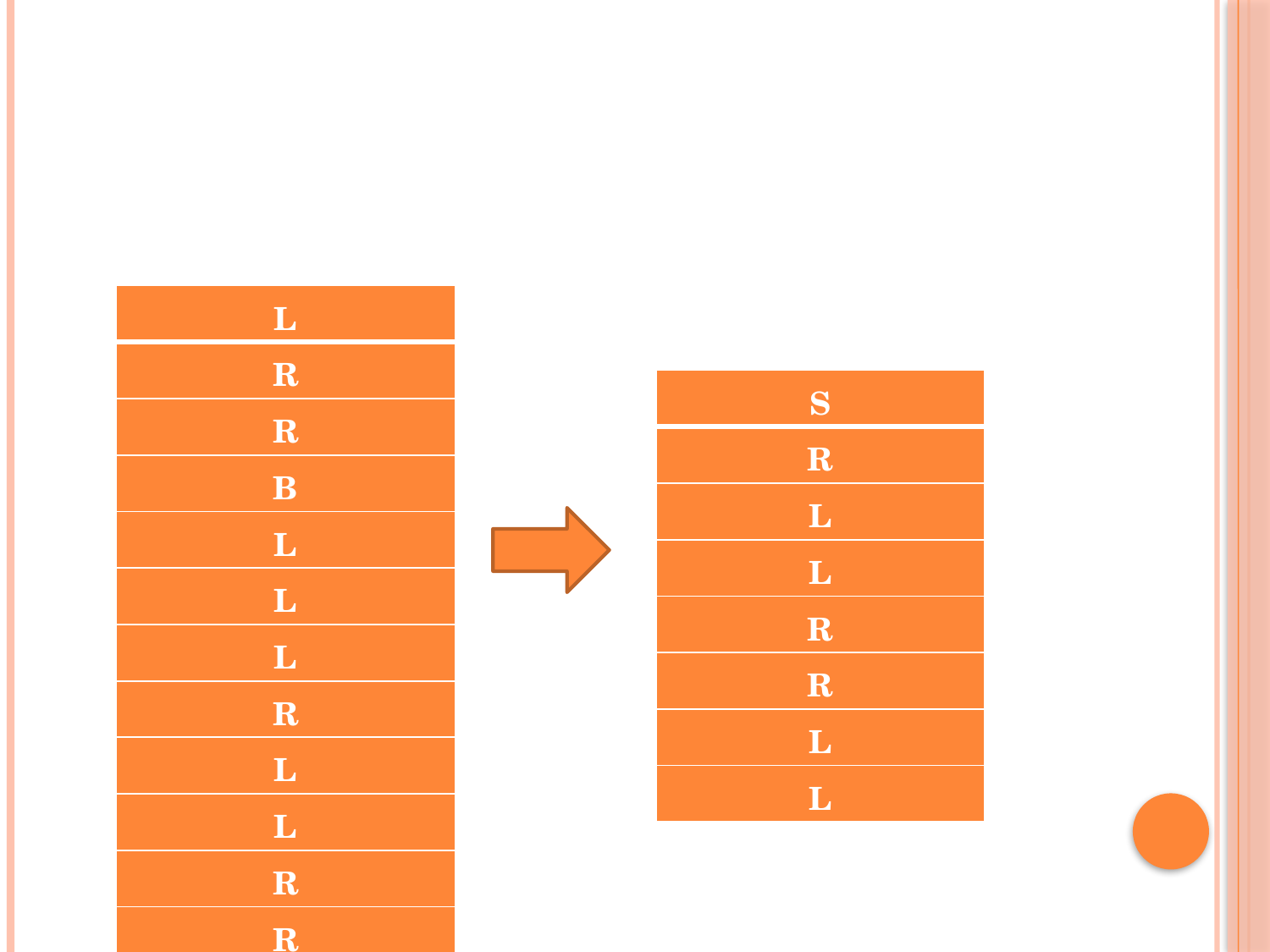

#
| L |
| --- |
| R |
| R |
| B |
| L |
| L |
| L |
| R |
| L |
| L |
| R |
| R |
| L |
| L |
| S |
| --- |
| R |
| L |
| L |
| R |
| R |
| L |
| L |